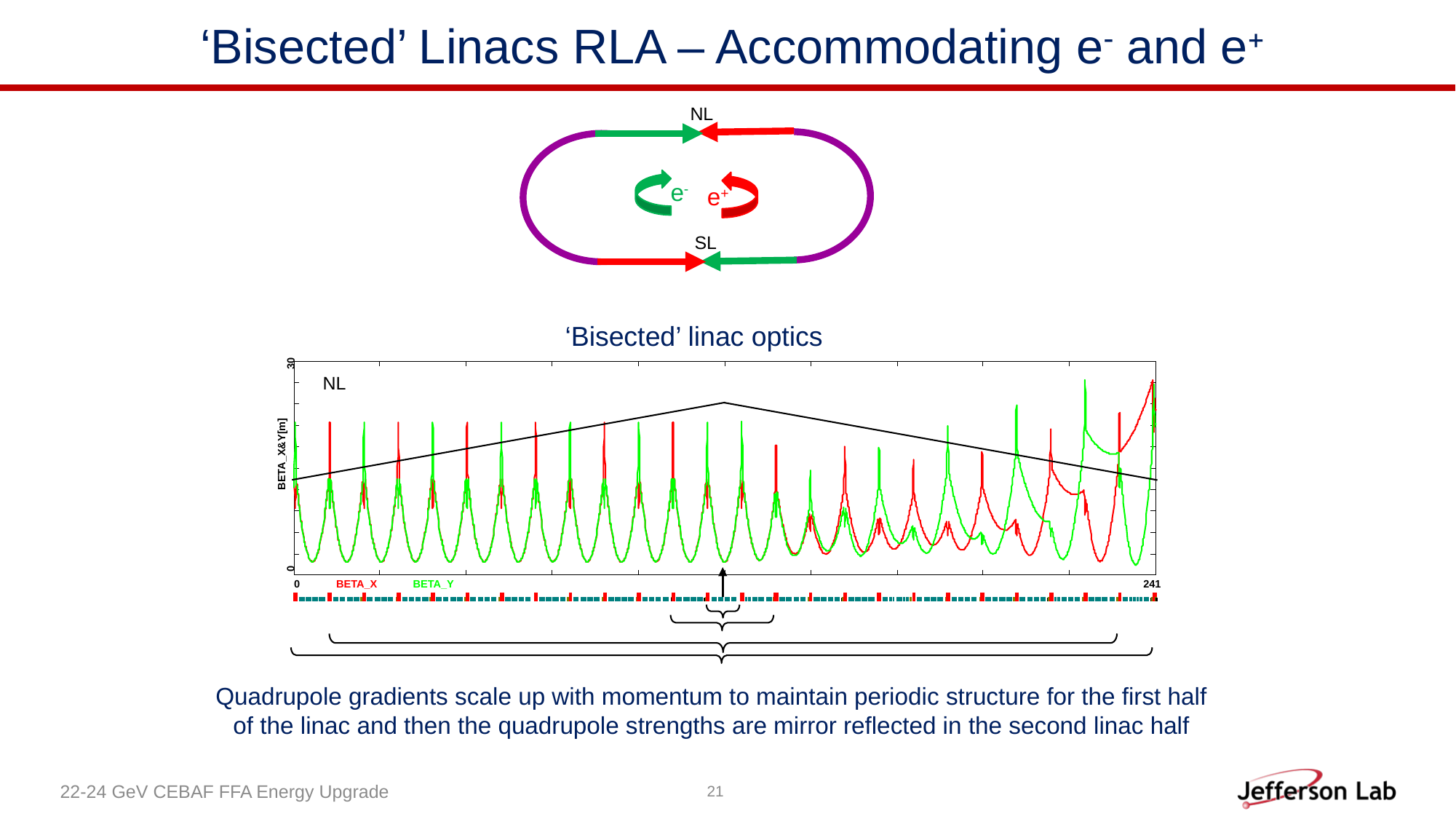

‘Bisected’ Linacs RLA – Accommodating e− and e+
NL

e-

e+
SL
‘Bisected’ linac optics

30

BETA_X&Y[m]

0

0
BETA_X
BETA_Y
241

NL

Quadrupole gradients scale up with momentum to maintain periodic structure for the first half of the linac and then the quadrupole strengths are mirror reflected in the second linac half
22-24 GeV CEBAF FFA Energy Upgrade
21